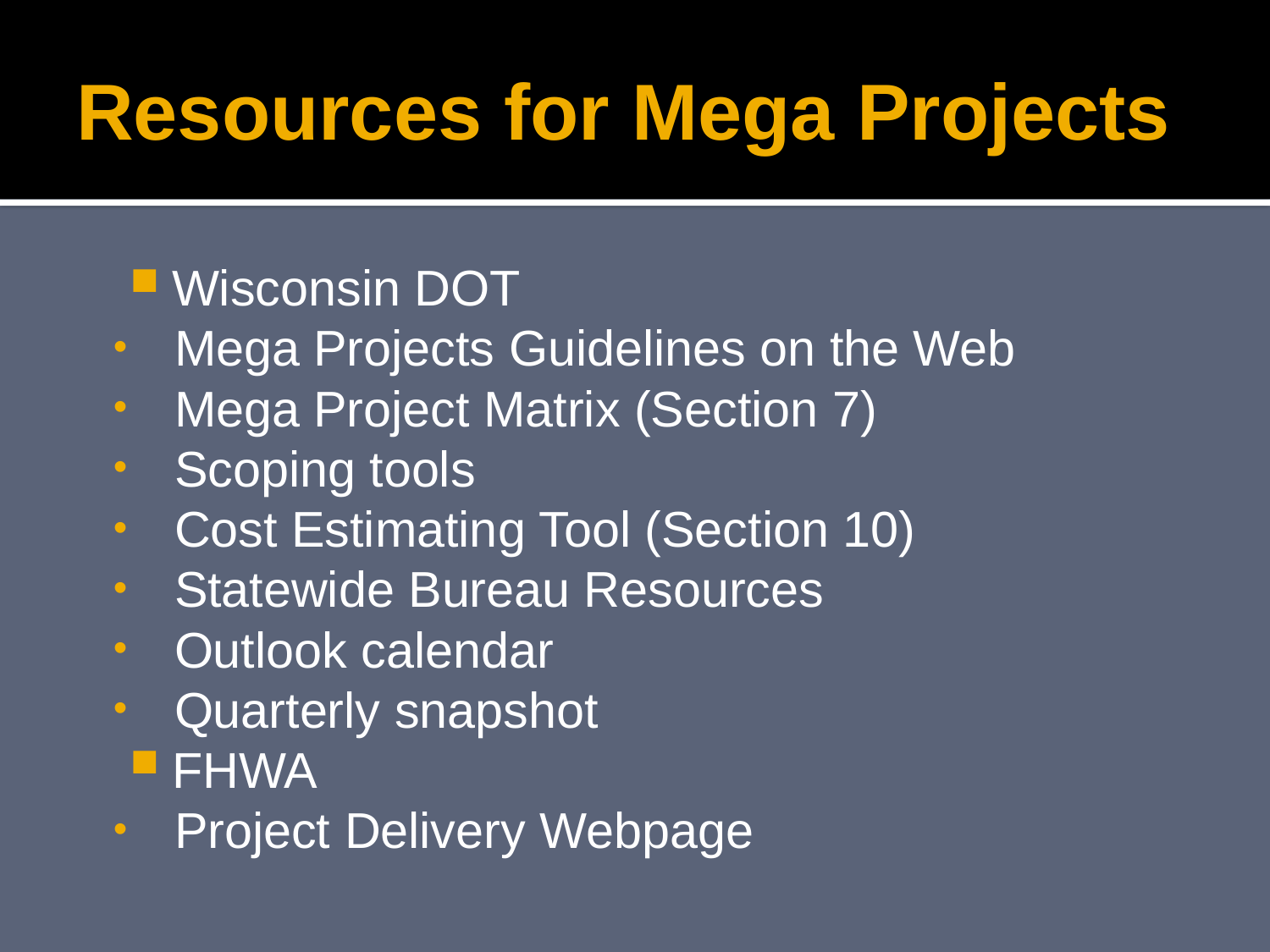

# Resources for Mega Projects
Wisconsin DOT
Mega Projects Guidelines on the Web
Mega Project Matrix (Section 7)
Scoping tools
Cost Estimating Tool (Section 10)
Statewide Bureau Resources
Outlook calendar
Quarterly snapshot
FHWA
Project Delivery Webpage